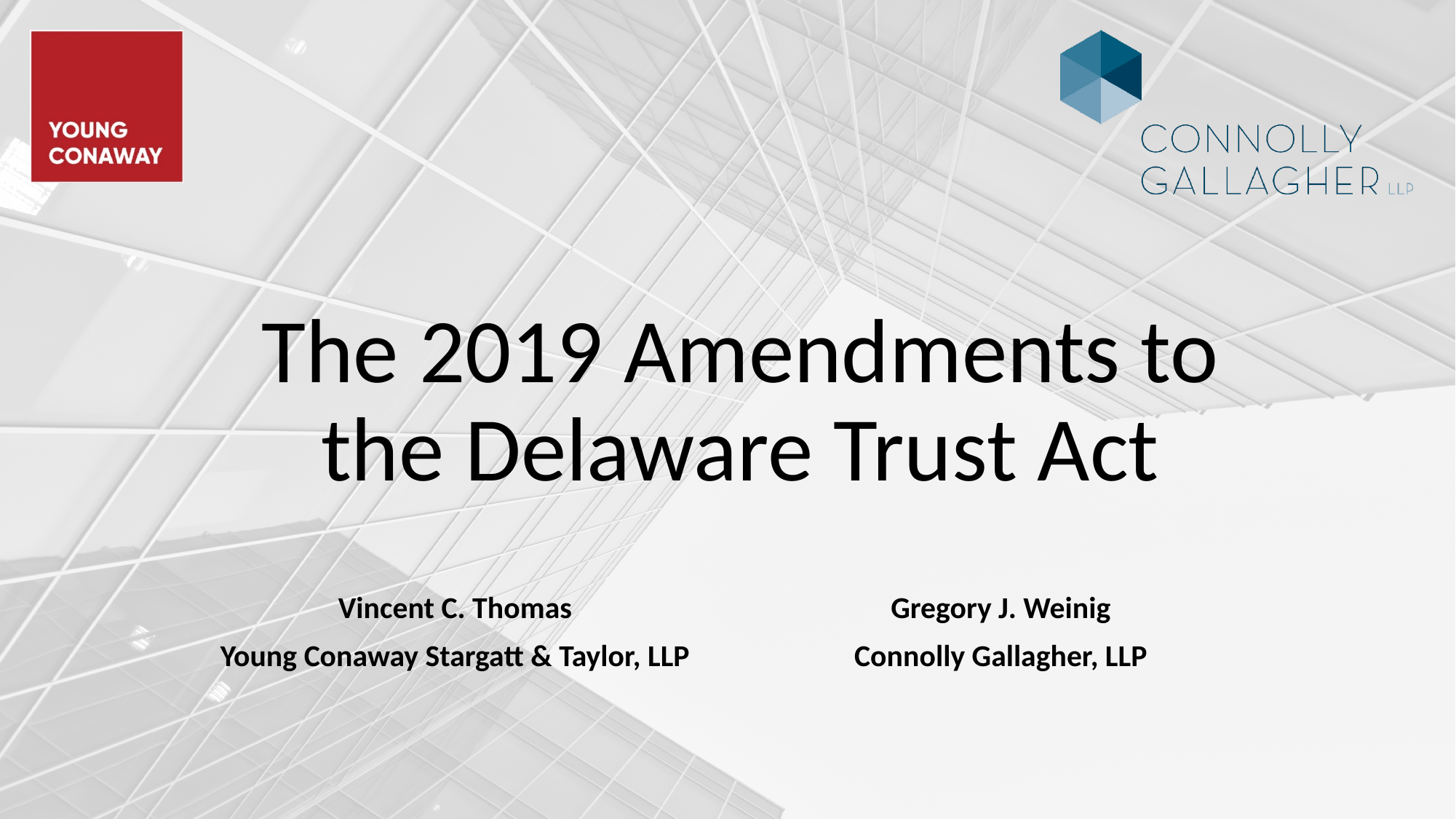

# The 2019 Amendments to the Delaware Trust Act
Vincent C. Thomas
Young Conaway Stargatt & Taylor, LLP
Gregory J. Weinig
Connolly Gallagher, LLP